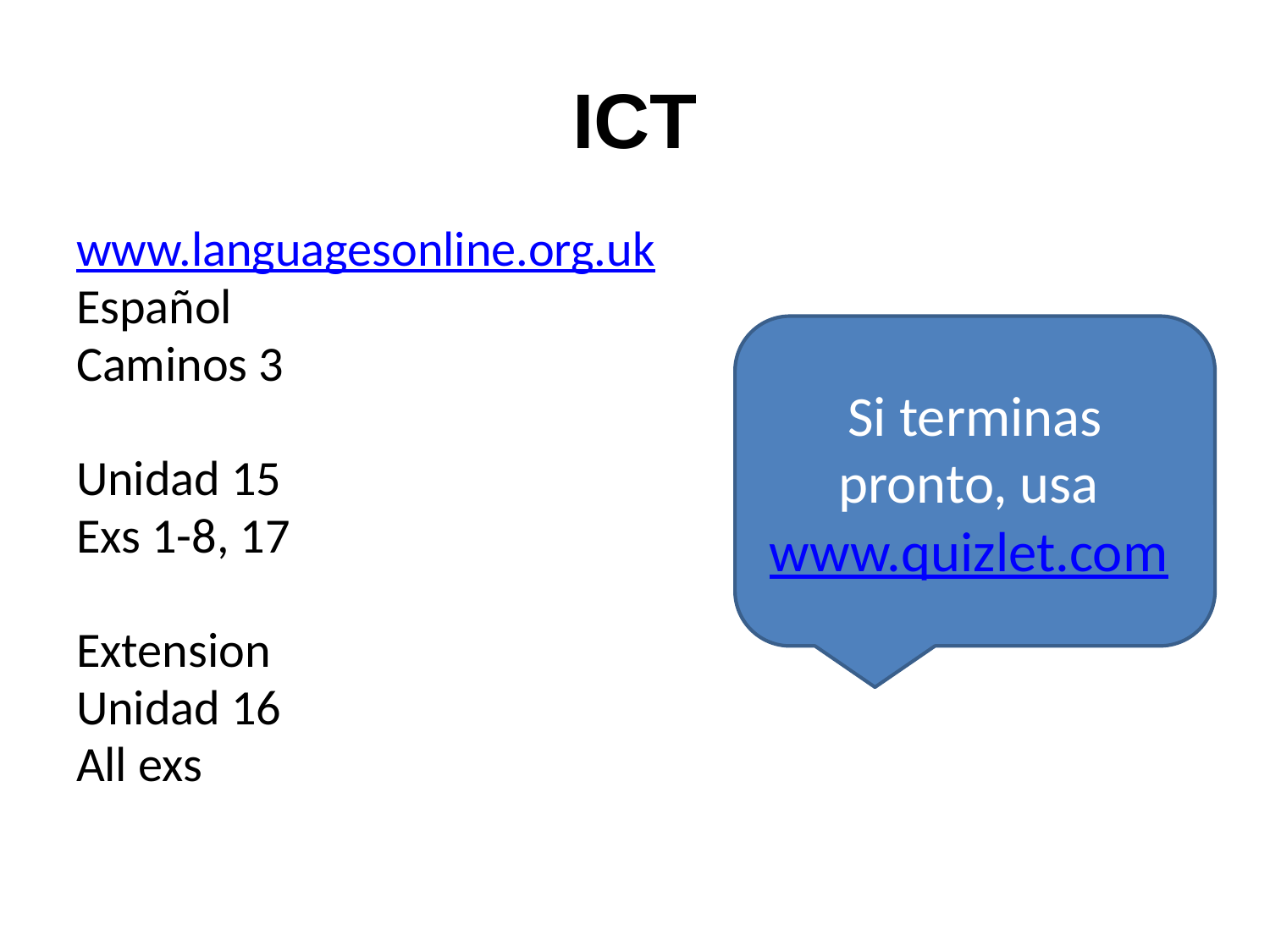

# ICT
www.languagesonline.org.uk
Español
Caminos 3

Unidad 15
Exs 1-8, 17

Extension
Unidad 16
All exs

Si terminas pronto, usa www.quizlet.com